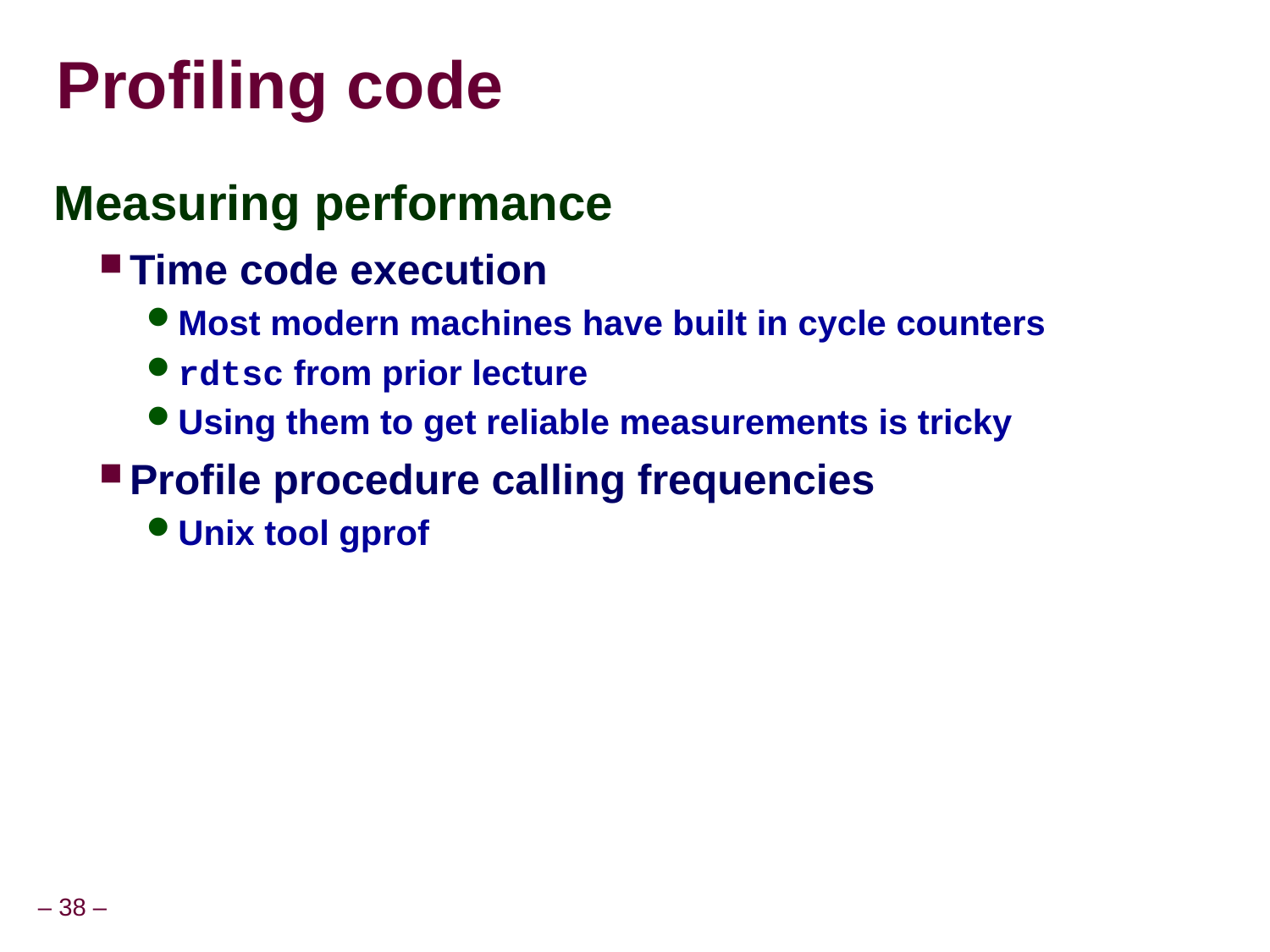

# Profiling code
Measuring performance
Time code execution
Most modern machines have built in cycle counters
rdtsc from prior lecture
Using them to get reliable measurements is tricky
Profile procedure calling frequencies
Unix tool gprof